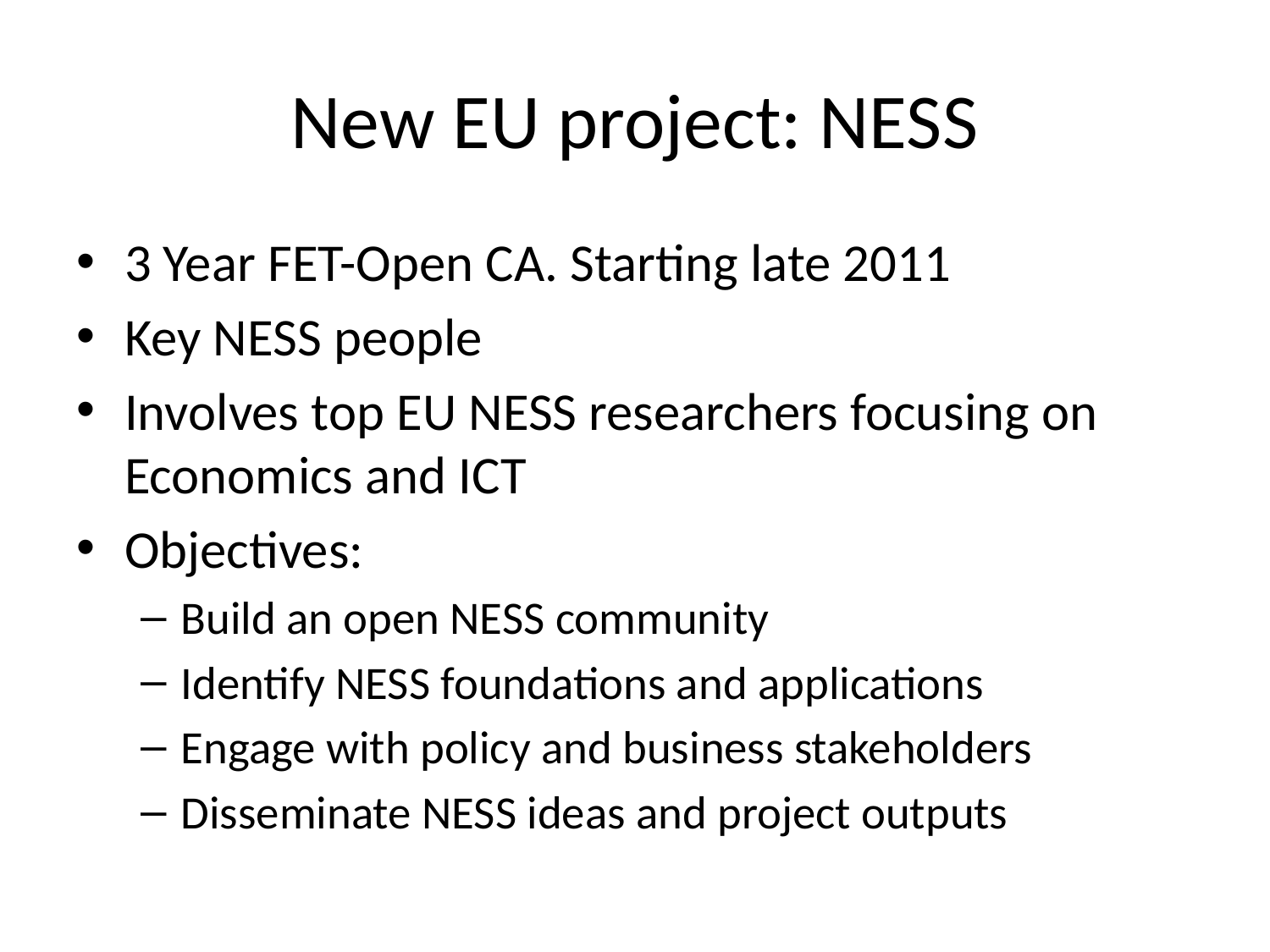

# New EU project: NESS
3 Year FET-Open CA. Starting late 2011
Key NESS people
Involves top EU NESS researchers focusing on Economics and ICT
Objectives:
Build an open NESS community
Identify NESS foundations and applications
Engage with policy and business stakeholders
Disseminate NESS ideas and project outputs